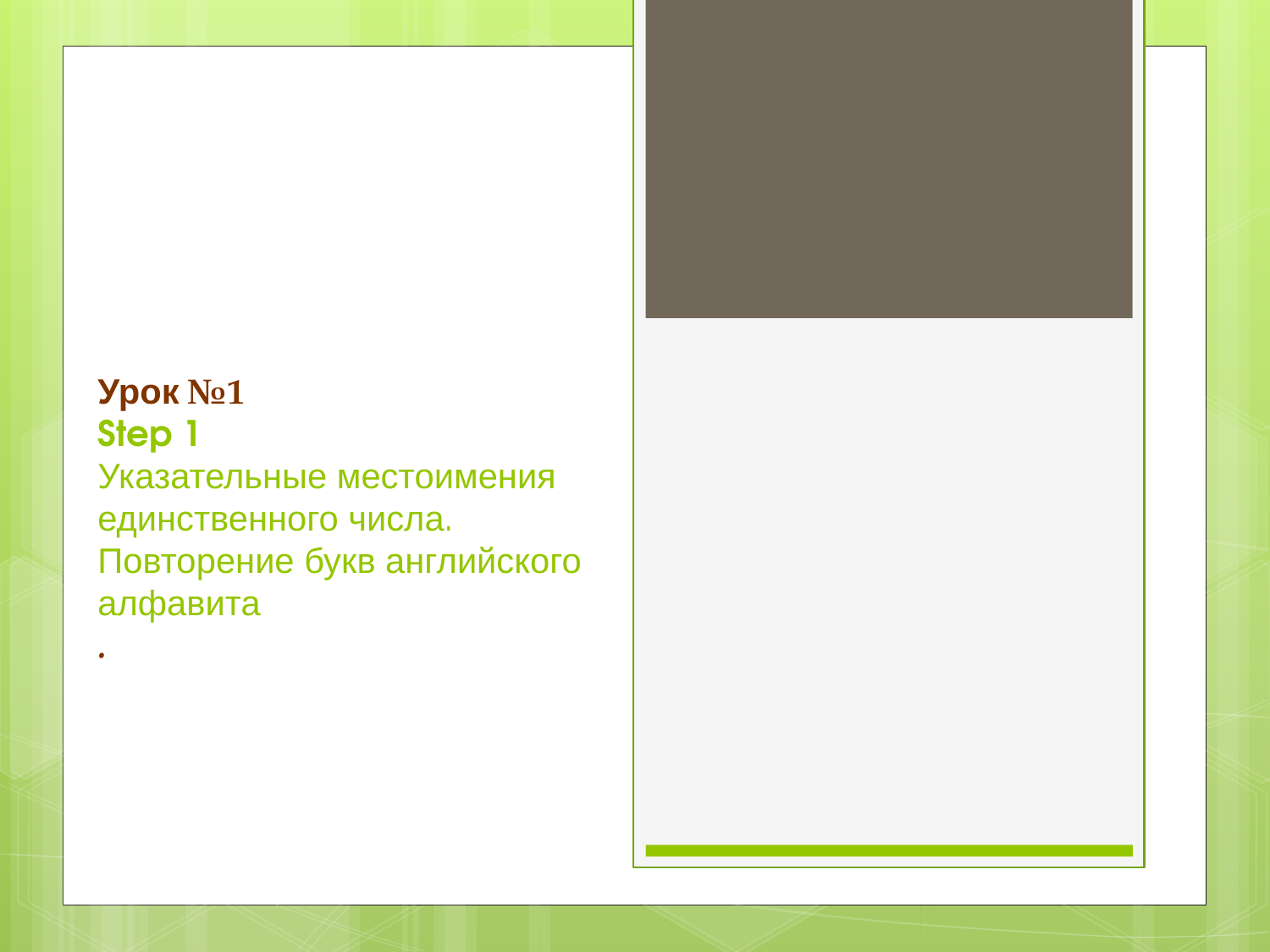

# Урок №1 Step 1 Указательные местоимения единственного числа. Повторение букв английского алфавита .